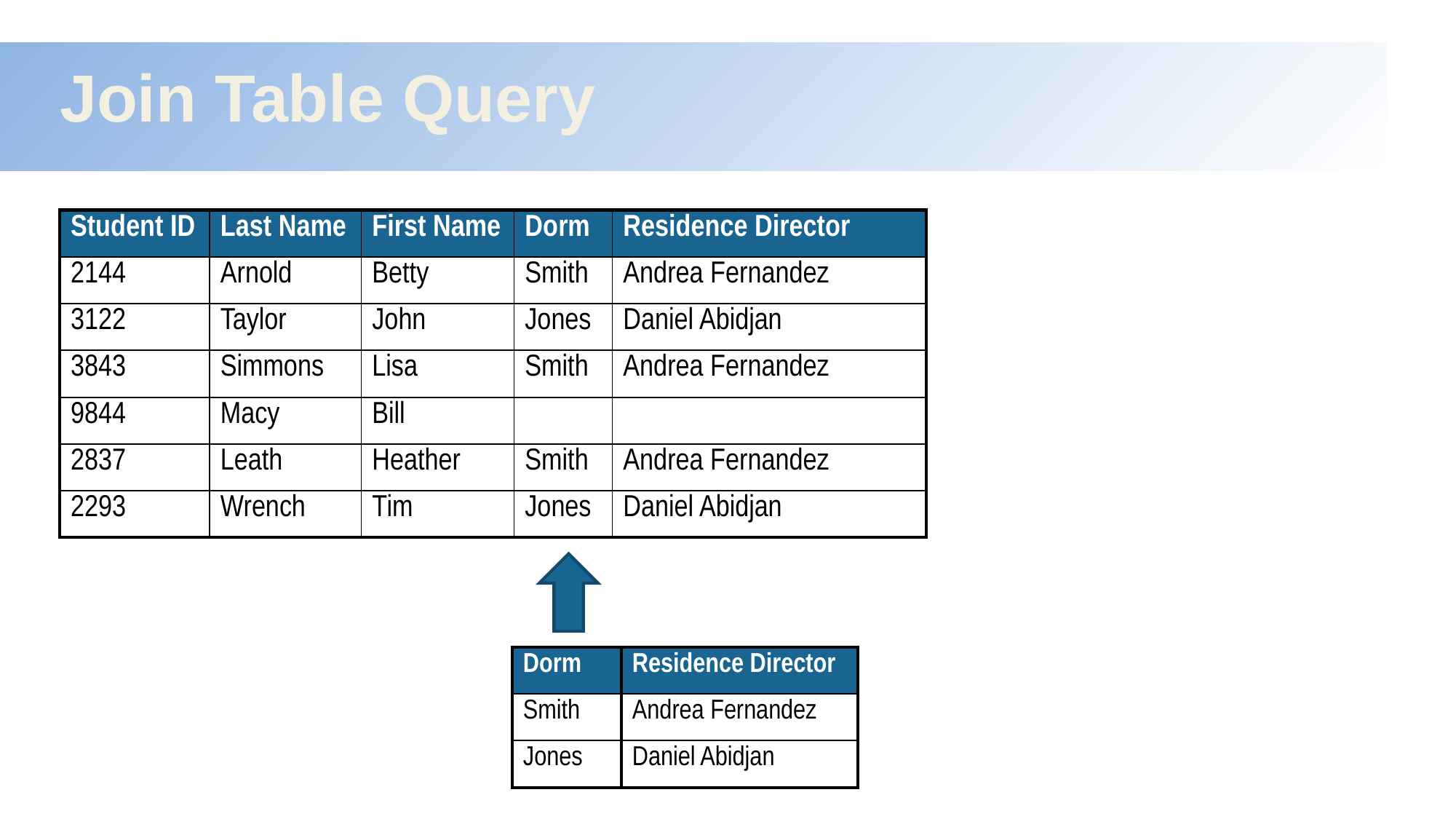

# Join Table Query
| Student ID | Last Name | First Name | Dorm | Residence Director |
| --- | --- | --- | --- | --- |
| 2144 | Arnold | Betty | Smith | Andrea Fernandez |
| 3122 | Taylor | John | Jones | Daniel Abidjan |
| 3843 | Simmons | Lisa | Smith | Andrea Fernandez |
| 9844 | Macy | Bill |  |  |
| 2837 | Leath | Heather | Smith | Andrea Fernandez |
| 2293 | Wrench | Tim | Jones | Daniel Abidjan |

| Dorm | Residence Director |
| --- | --- |
| Smith | Andrea Fernandez |
| Jones | Daniel Abidjan |